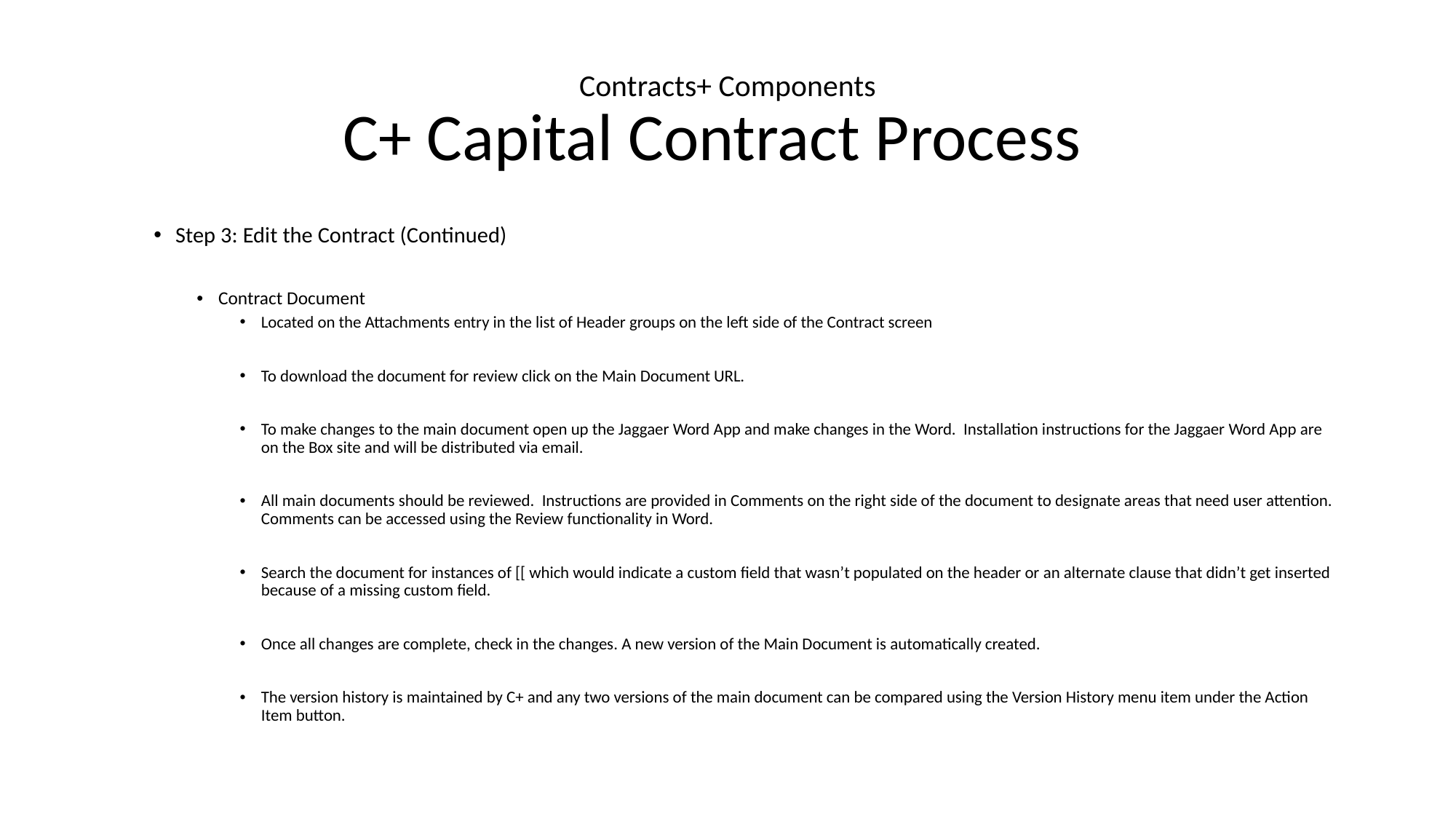

# Contracts+ Components C+ Capital Contract Process
Step 3: Edit the Contract (Continued)

Contract Document
Located on the Attachments entry in the list of Header groups on the left side of the Contract screen

To download the document for review click on the Main Document URL.

To make changes to the main document open up the Jaggaer Word App and make changes in the Word.  Installation instructions for the Jaggaer Word App are on the Box site and will be distributed via email.

All main documents should be reviewed.  Instructions are provided in Comments on the right side of the document to designate areas that need user attention. Comments can be accessed using the Review functionality in Word.

Search the document for instances of [[ which would indicate a custom field that wasn’t populated on the header or an alternate clause that didn’t get inserted because of a missing custom field.

Once all changes are complete, check in the changes. A new version of the Main Document is automatically created.

The version history is maintained by C+ and any two versions of the main document can be compared using the Version History menu item under the Action Item button.